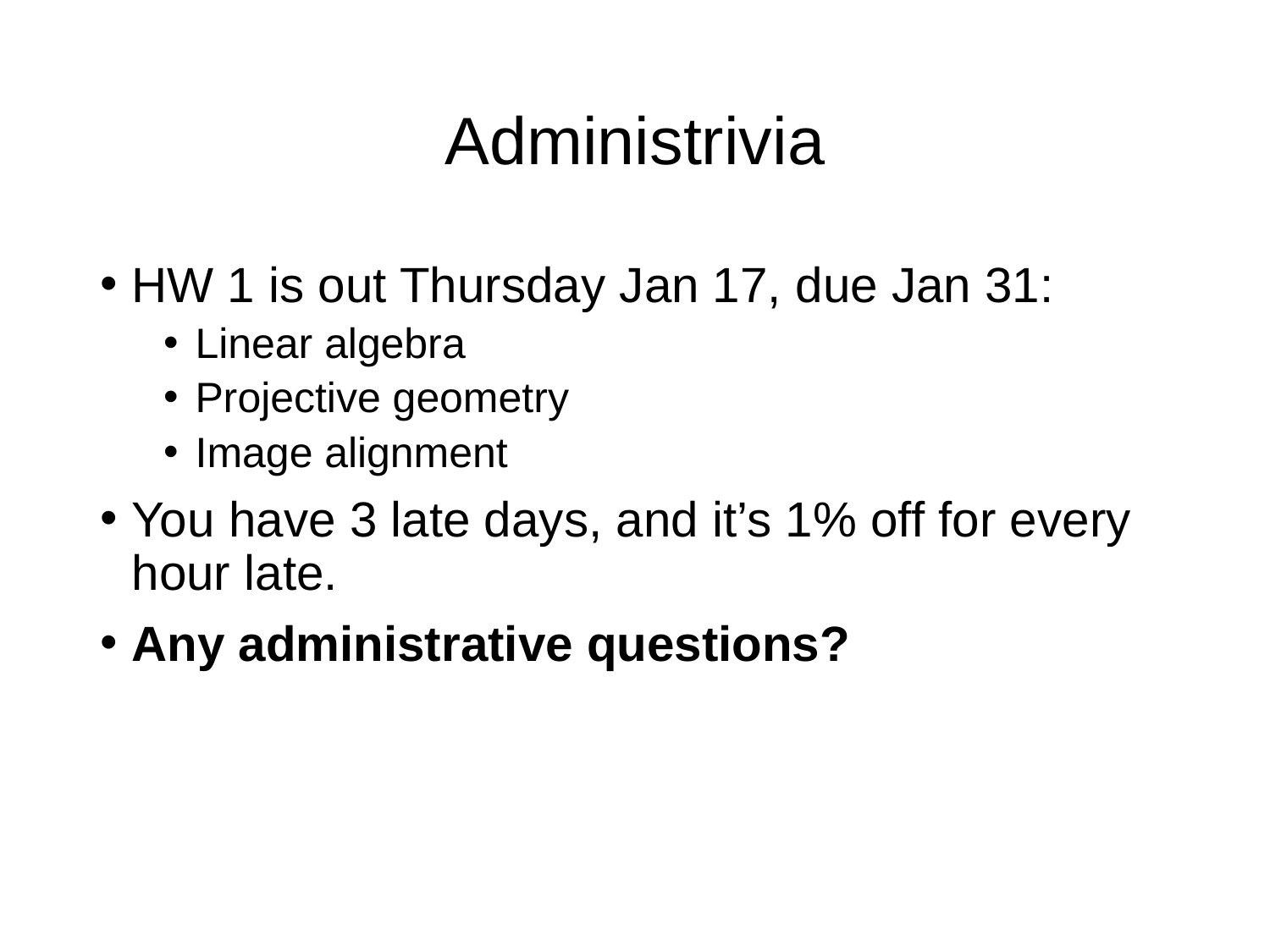

# Administrivia
HW 1 is out Thursday Jan 17, due Jan 31:
Linear algebra
Projective geometry
Image alignment
You have 3 late days, and it’s 1% off for every hour late.
Any administrative questions?